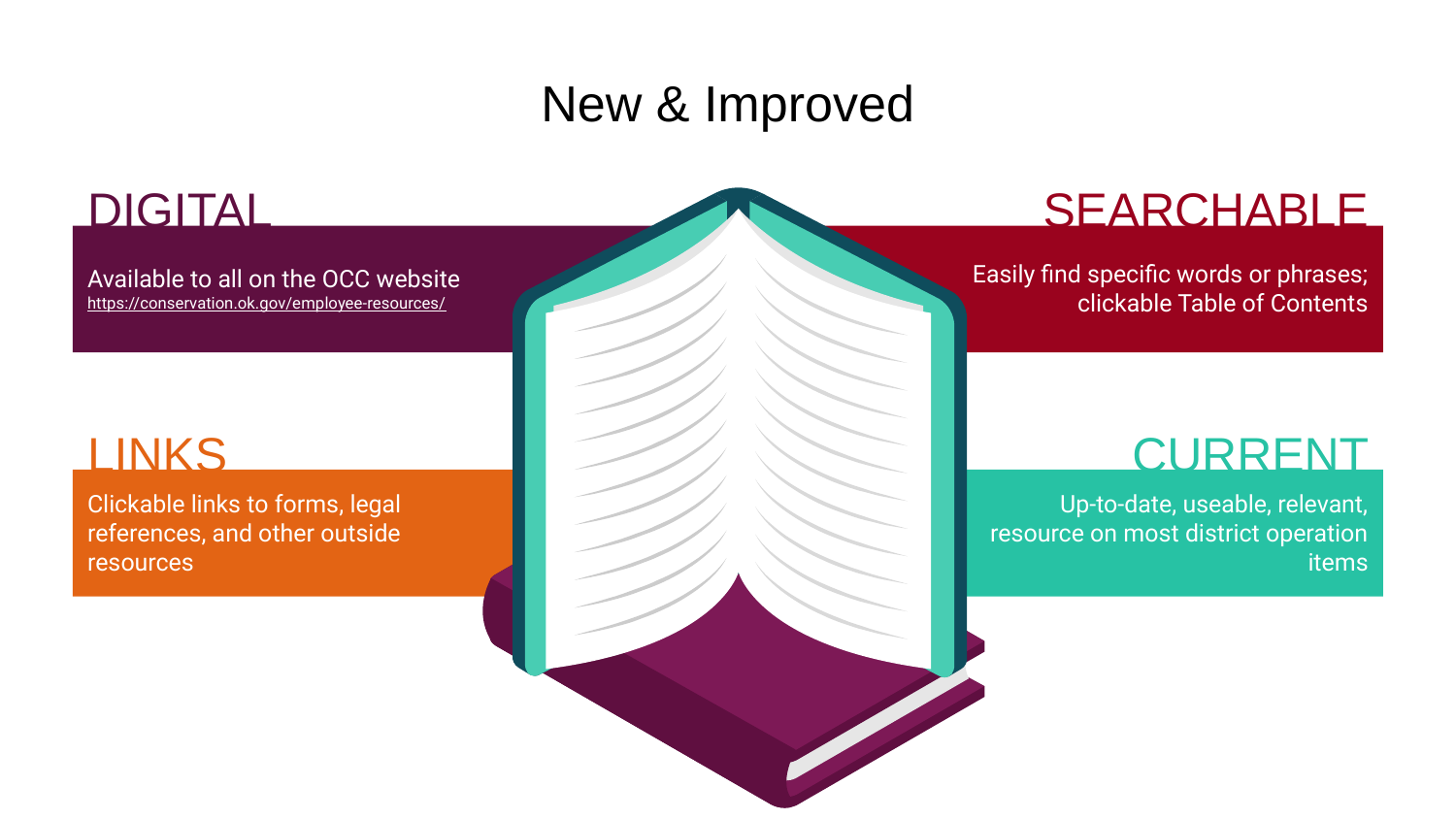

# New & Improved
DIGITAL
Available to all on the OCC website
https://conservation.ok.gov/employee-resources/
SEARCHABLE
Easily find specific words or phrases; clickable Table of Contents

LINKS
Clickable links to forms, legal references, and other outside resources
CURRENT
Up-to-date, useable, relevant, resource on most district operation items